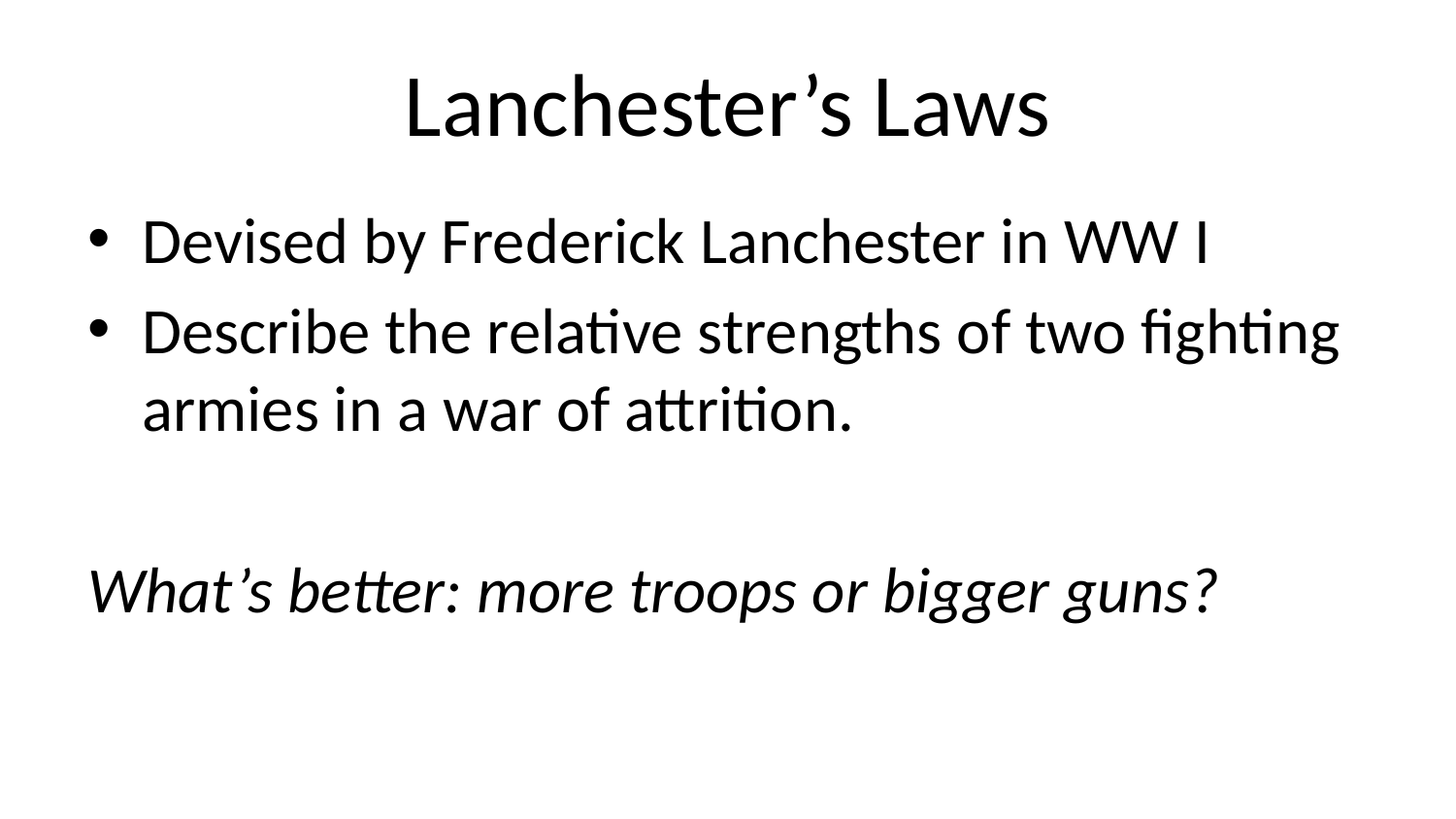

# Lanchester’s Laws
Devised by Frederick Lanchester in WW I
Describe the relative strengths of two fighting armies in a war of attrition.

What’s better: more troops or bigger guns?